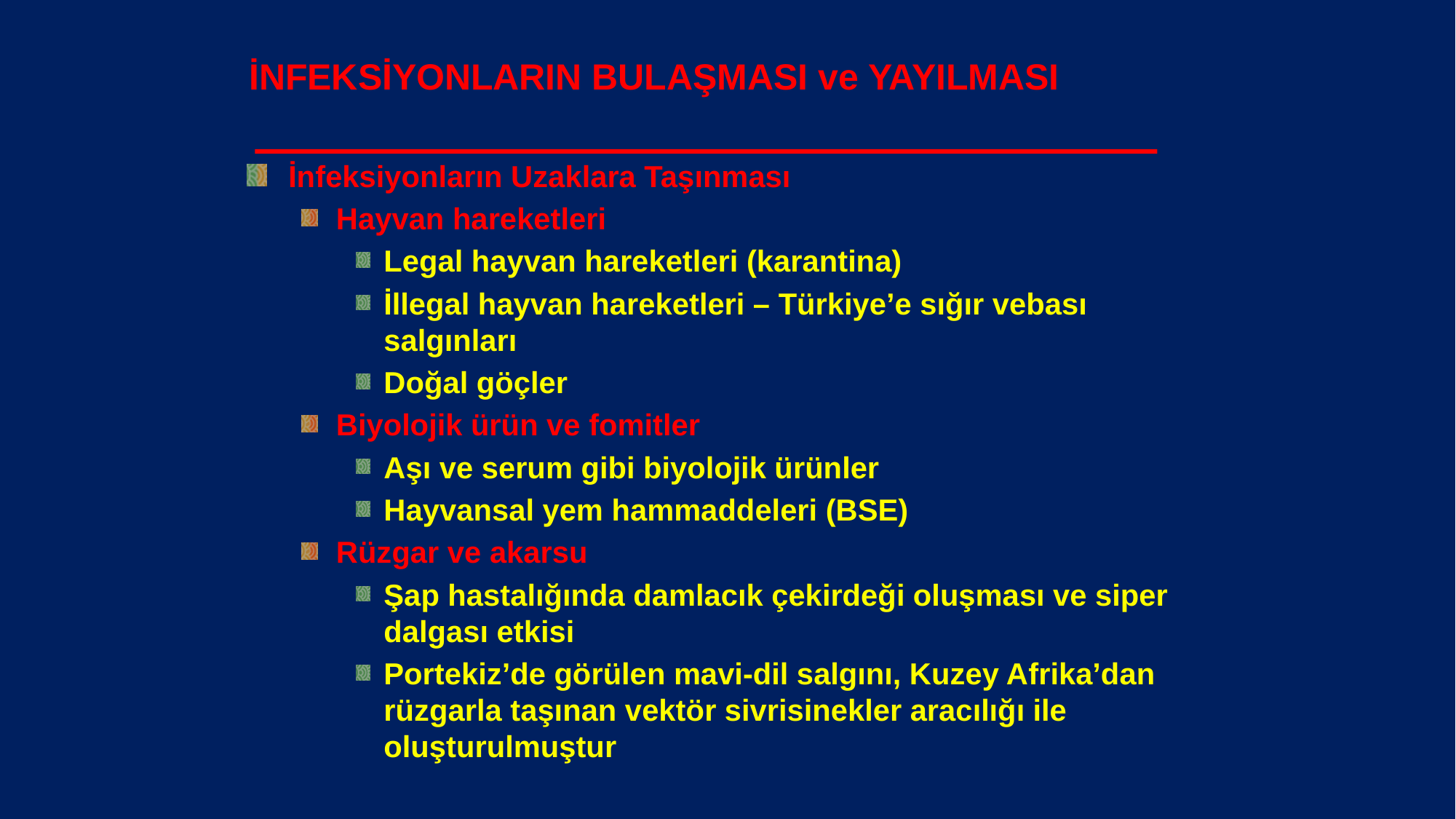

# İNFEKSİYONLARIN BULAŞMASI ve YAYILMASI

İnfeksiyonların Uzaklara Taşınması
Hayvan hareketleri
Legal hayvan hareketleri (karantina)
İllegal hayvan hareketleri – Türkiye’e sığır vebası salgınları
Doğal göçler
Biyolojik ürün ve fomitler
Aşı ve serum gibi biyolojik ürünler
Hayvansal yem hammaddeleri (BSE)
Rüzgar ve akarsu
Şap hastalığında damlacık çekirdeği oluşması ve siper dalgası etkisi
Portekiz’de görülen mavi-dil salgını, Kuzey Afrika’dan rüzgarla taşınan vektör sivrisinekler aracılığı ile oluşturulmuştur